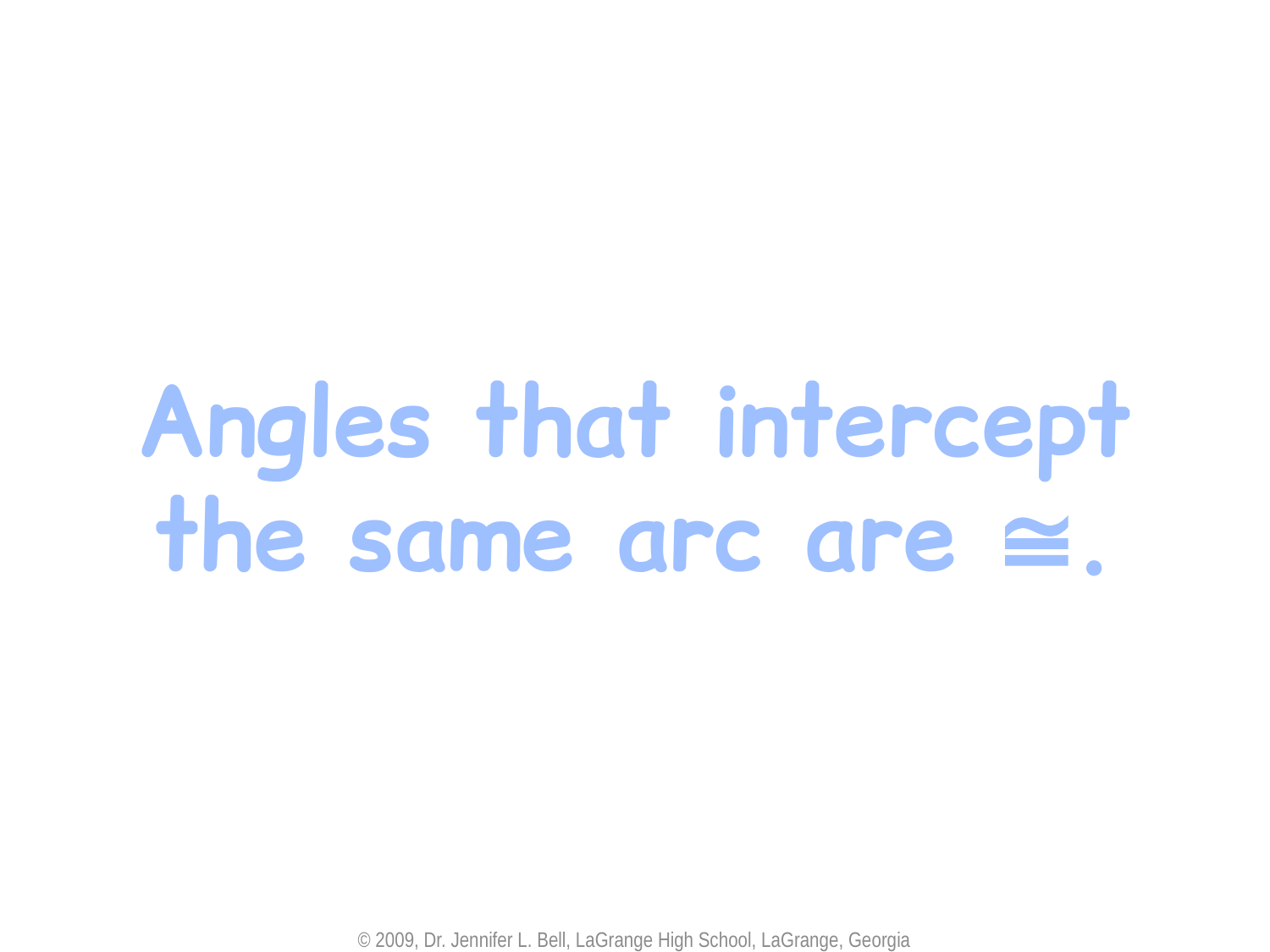

Angles that intercept
the same arc are ≅.
© 2009, Dr. Jennifer L. Bell, LaGrange High School, LaGrange, Georgia